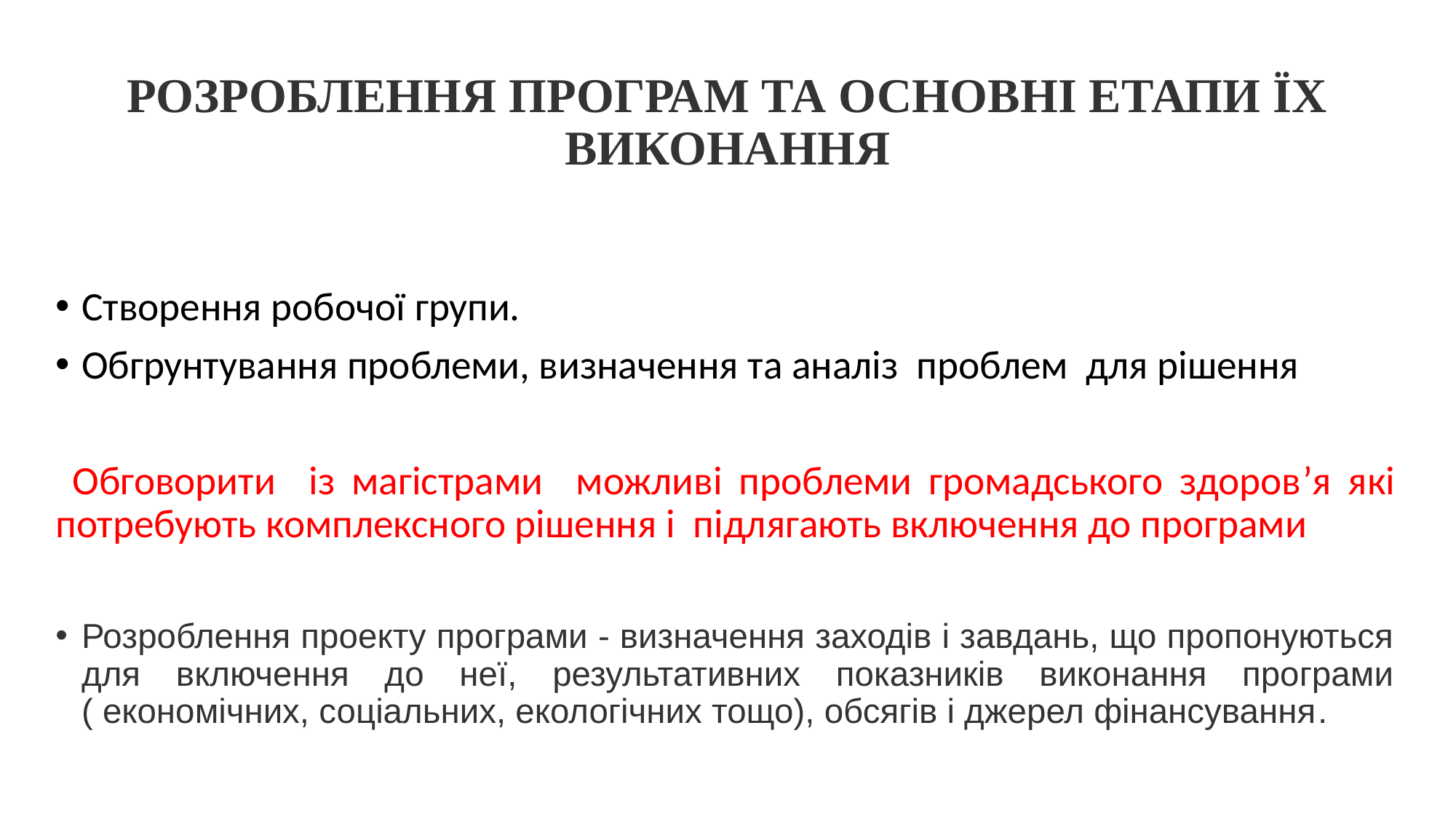

# РОЗРОБЛЕННЯ ПРОГРАМ ТА ОСНОВНІ ЕТАПИ ЇХ ВИКОНАННЯ

Створення робочої групи.
Обгрунтування проблеми, визначення та аналіз  проблем  для рішення

 Обговорити  із магістрами  можливі проблеми громадського здоров’я які потребують комплексного рішення і  підлягають включення до програми

Розроблення проекту програми - визначення заходів і завдань, що пропонуються для включення до неї, результативних показників виконання програми ( економічних, соціальних, екологічних тощо), обсягів і джерел фінансування.